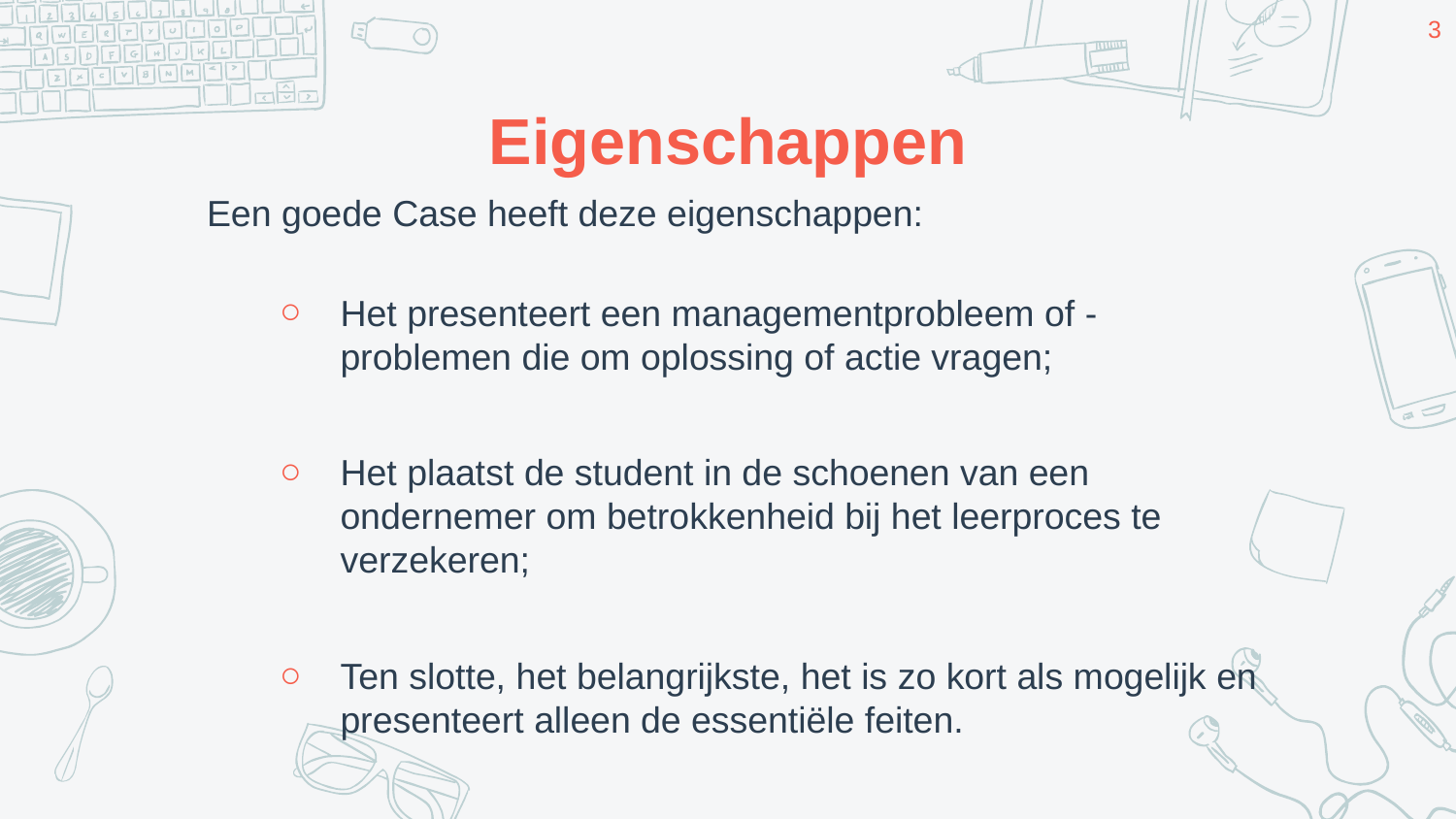

3
# Eigenschappen
Een goede Case heeft deze eigenschappen:

Het presenteert een managementprobleem of -problemen die om oplossing of actie vragen;

Het plaatst de student in de schoenen van een ondernemer om betrokkenheid bij het leerproces te verzekeren;

Ten slotte, het belangrijkste, het is zo kort als mogelijk en presenteert alleen de essentiële feiten.